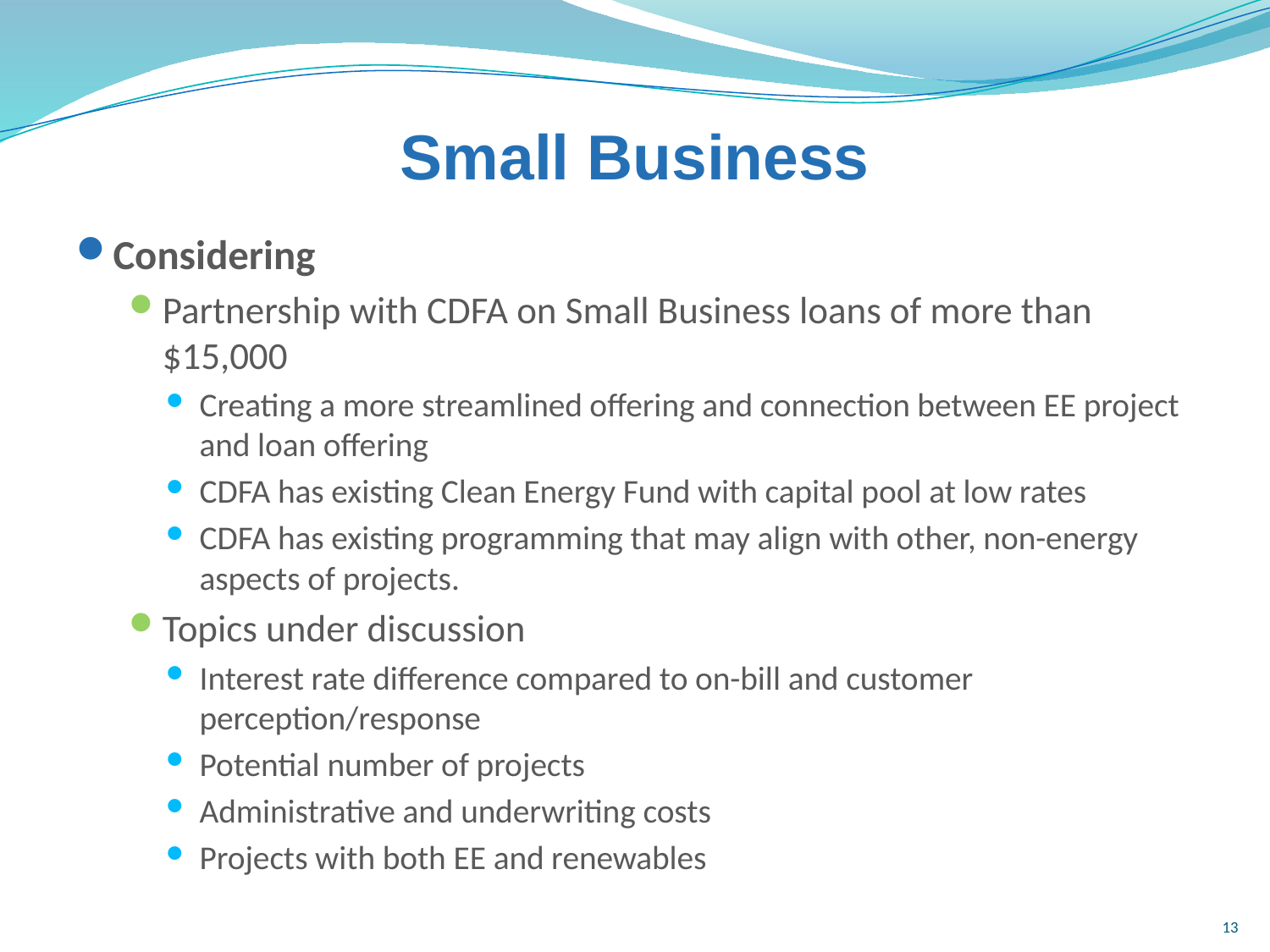

# Small Business
Considering
Partnership with CDFA on Small Business loans of more than $15,000
Creating a more streamlined offering and connection between EE project and loan offering
CDFA has existing Clean Energy Fund with capital pool at low rates
CDFA has existing programming that may align with other, non-energy aspects of projects.
Topics under discussion
Interest rate difference compared to on-bill and customer perception/response
Potential number of projects
Administrative and underwriting costs
Projects with both EE and renewables

13